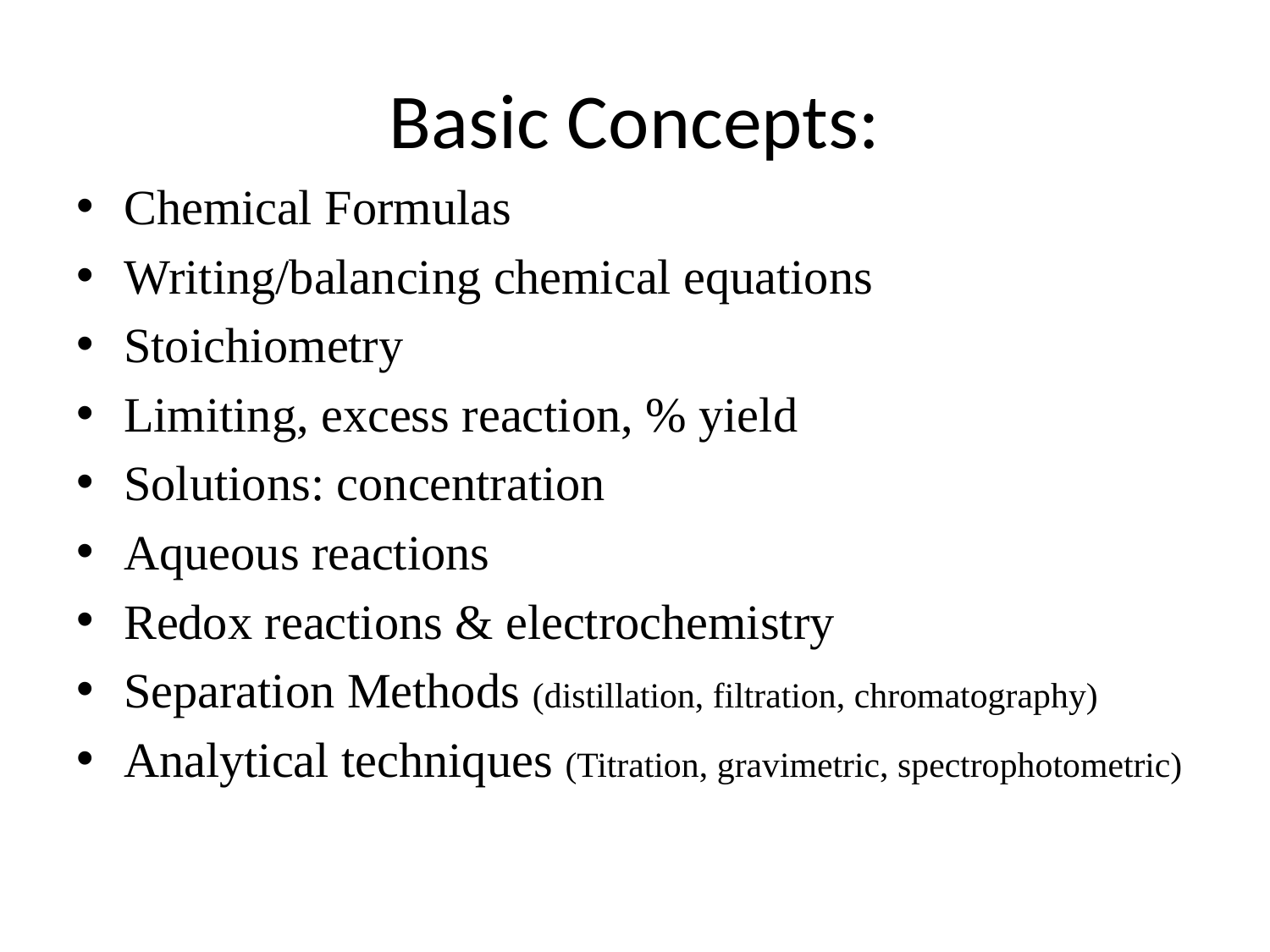

# Basic Concepts:
Chemical Formulas
Writing/balancing chemical equations
Stoichiometry
Limiting, excess reaction, % yield
Solutions: concentration
Aqueous reactions
Redox reactions & electrochemistry
Separation Methods (distillation, filtration, chromatography)
Analytical techniques (Titration, gravimetric, spectrophotometric)